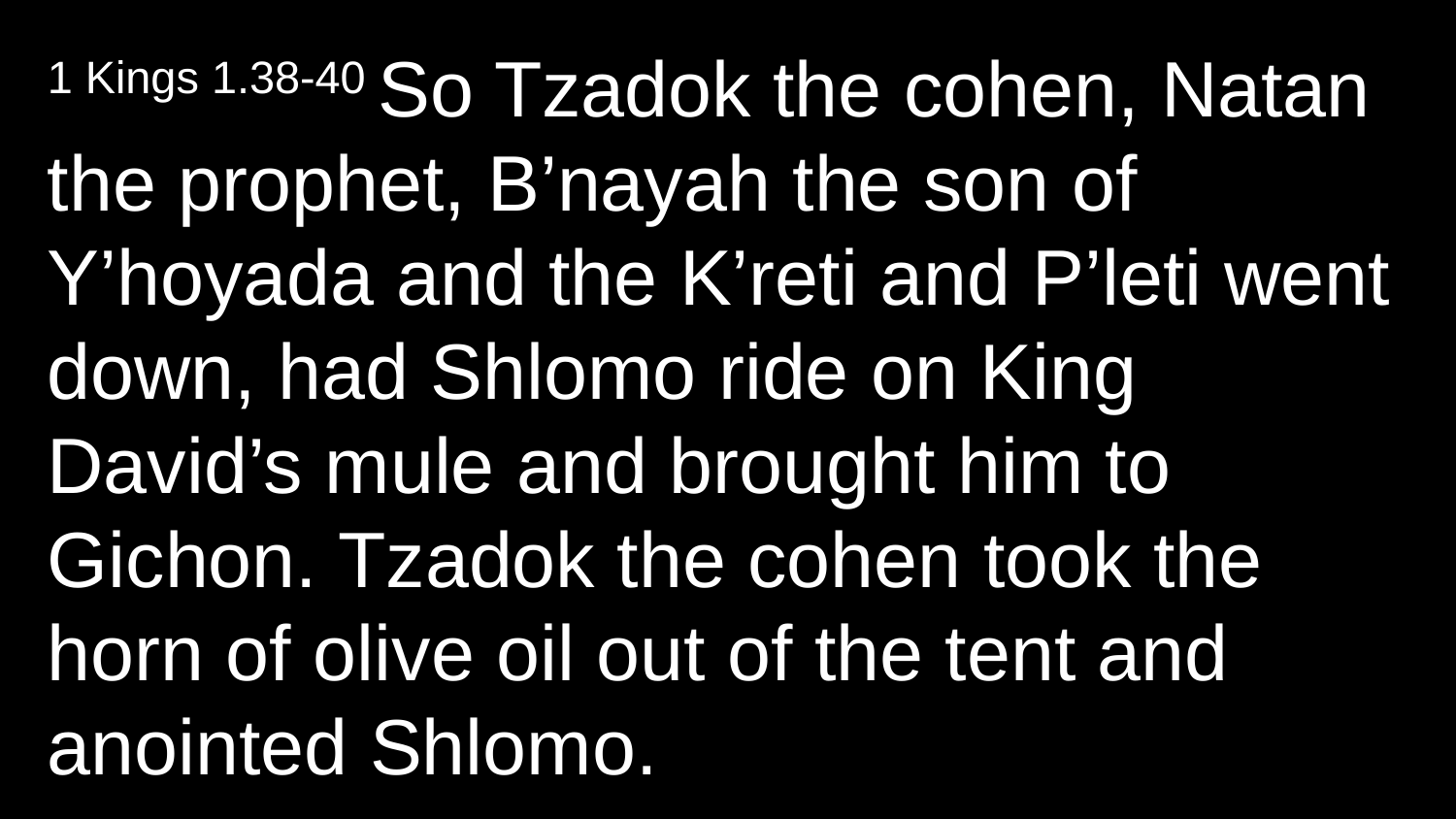

1 Kings 1.38-40 So Tzadok the cohen, Natan the prophet, B’nayah the son of Y’hoyada and the K’reti and P’leti went down, had Shlomo ride on King David’s mule and brought him to Gichon. Tzadok the cohen took the horn of olive oil out of the tent and anointed Shlomo.